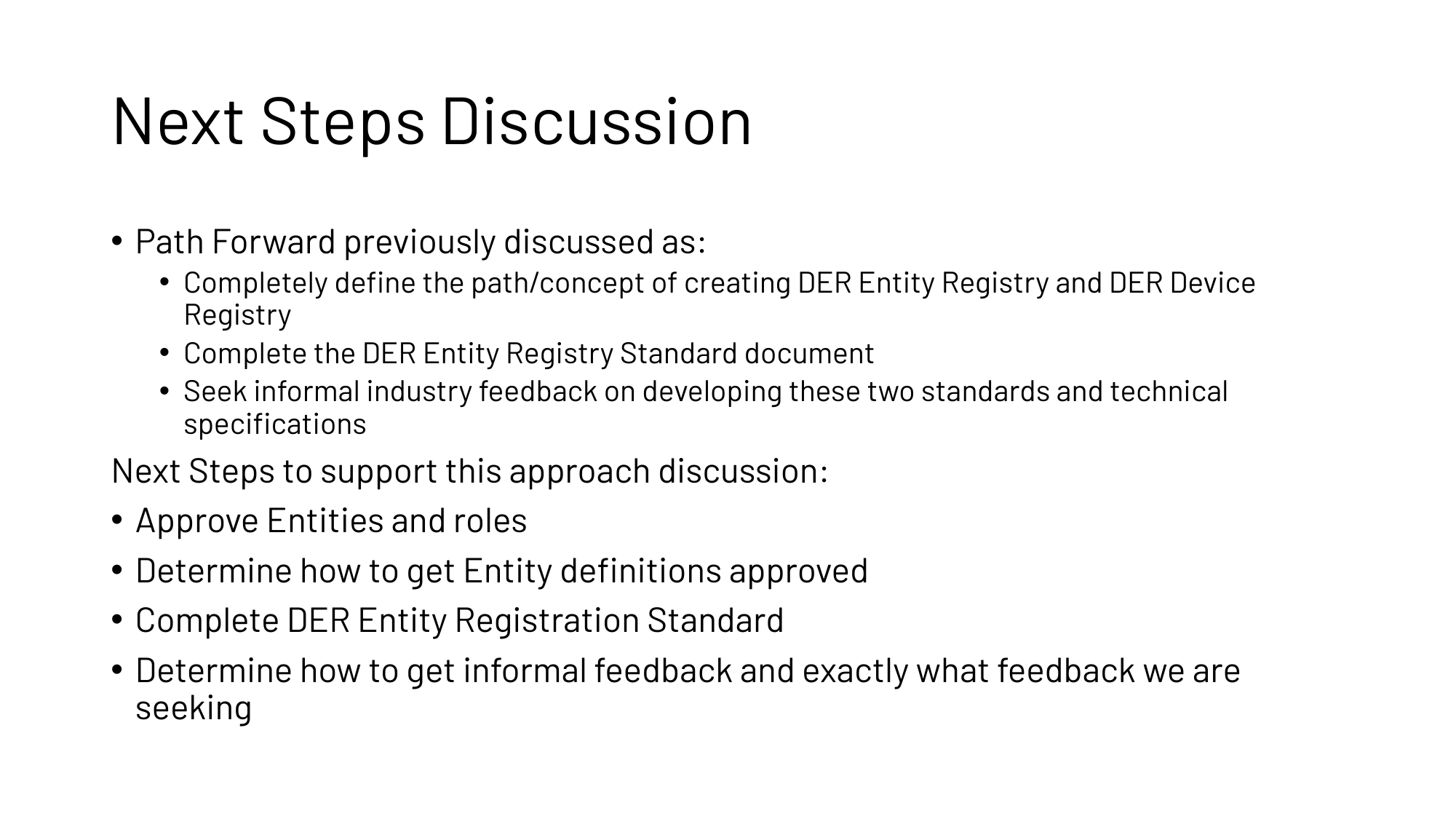

# Next Steps Discussion
Path Forward previously discussed as:
Completely define the path/concept of creating DER Entity Registry and DER Device Registry
Complete the DER Entity Registry Standard document
Seek informal industry feedback on developing these two standards and technical specifications
Next Steps to support this approach discussion:
Approve Entities and roles
Determine how to get Entity definitions approved
Complete DER Entity Registration Standard
Determine how to get informal feedback and exactly what feedback we are seeking